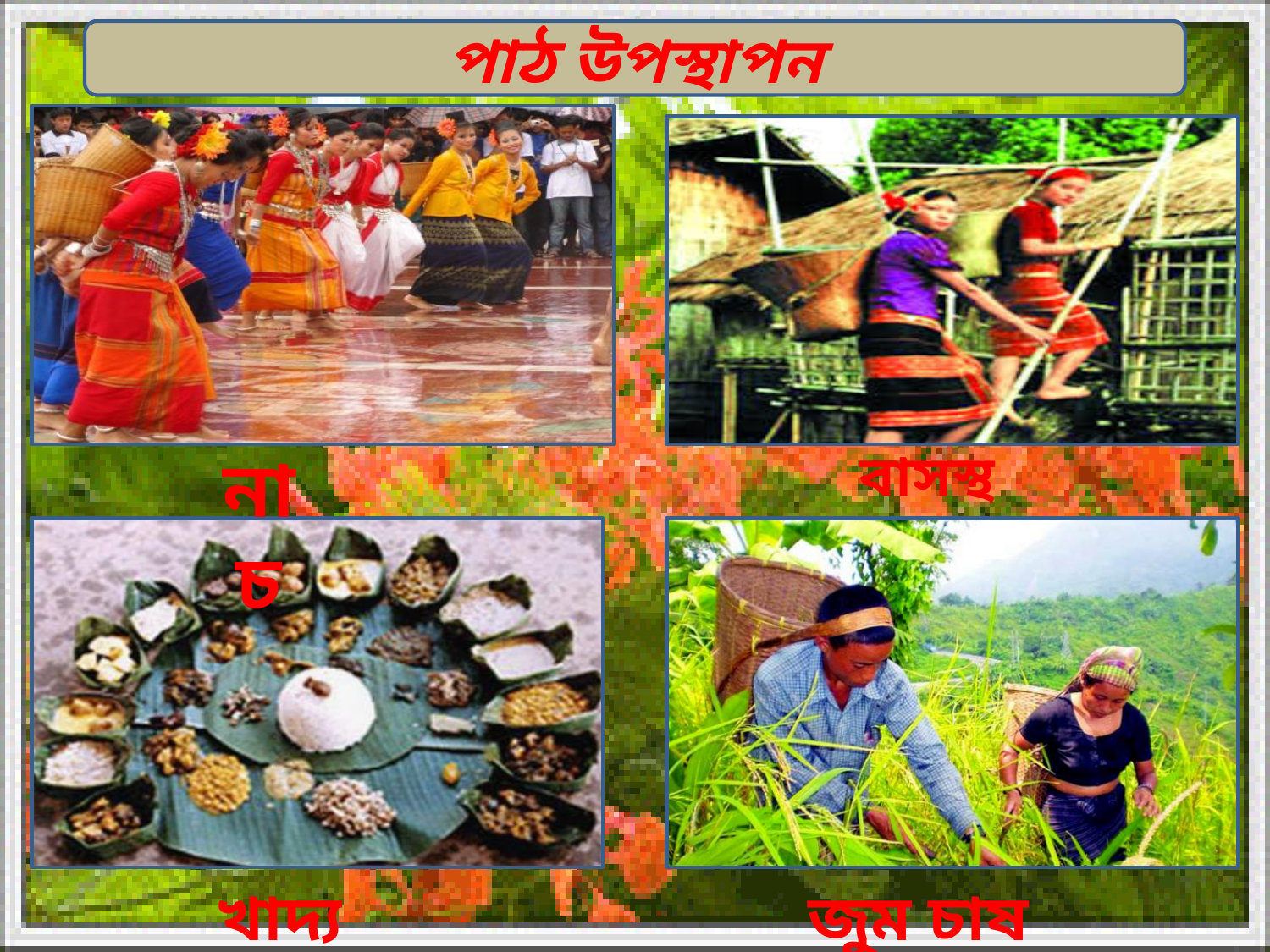

পাঠ উপস্থাপন

নাচ
বাসস্থান

খাদ্য
জুম চাষ